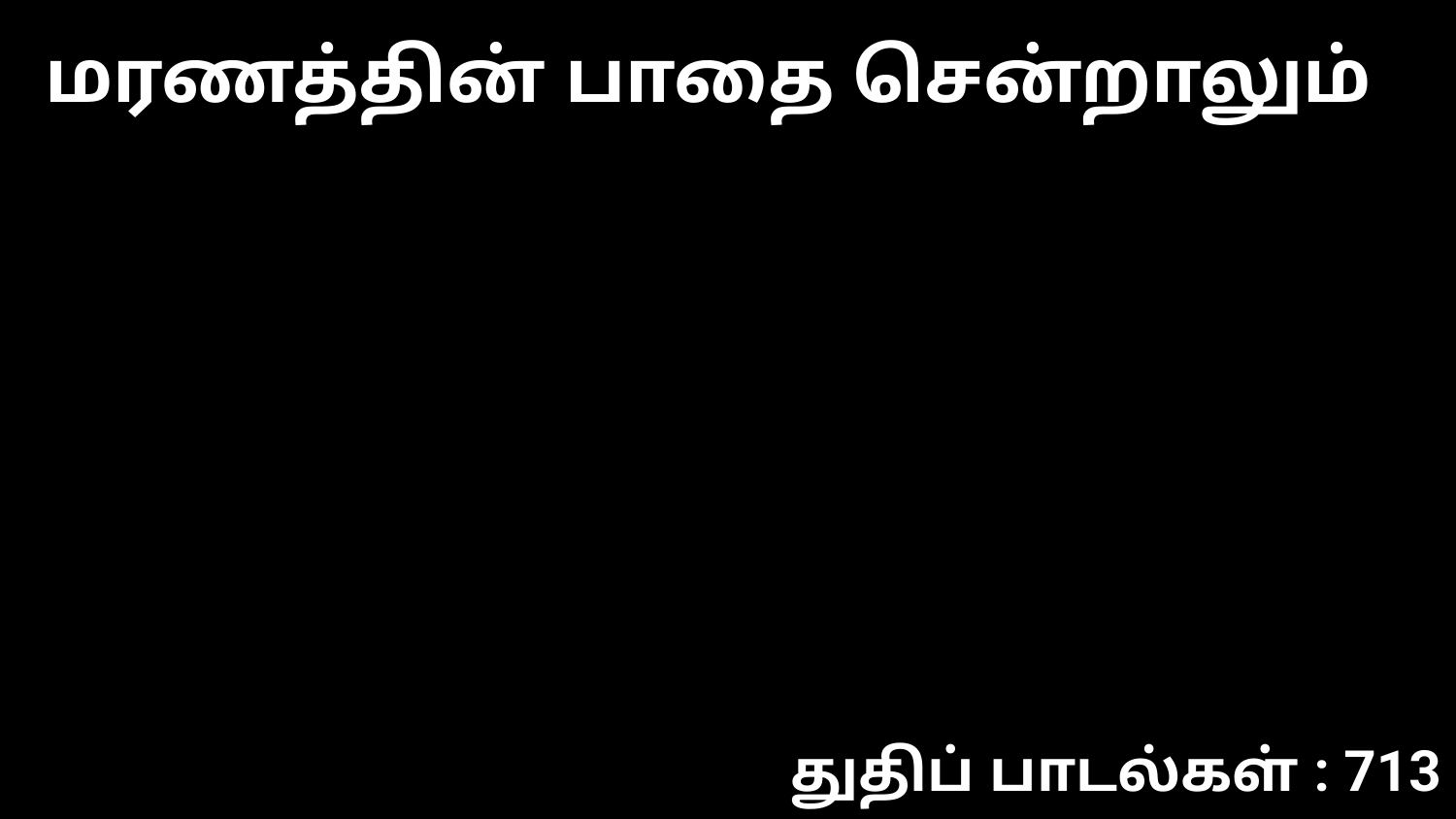

மரணத்தின் பாதை சென்றாலும்
துதிப் பாடல்கள் : 713